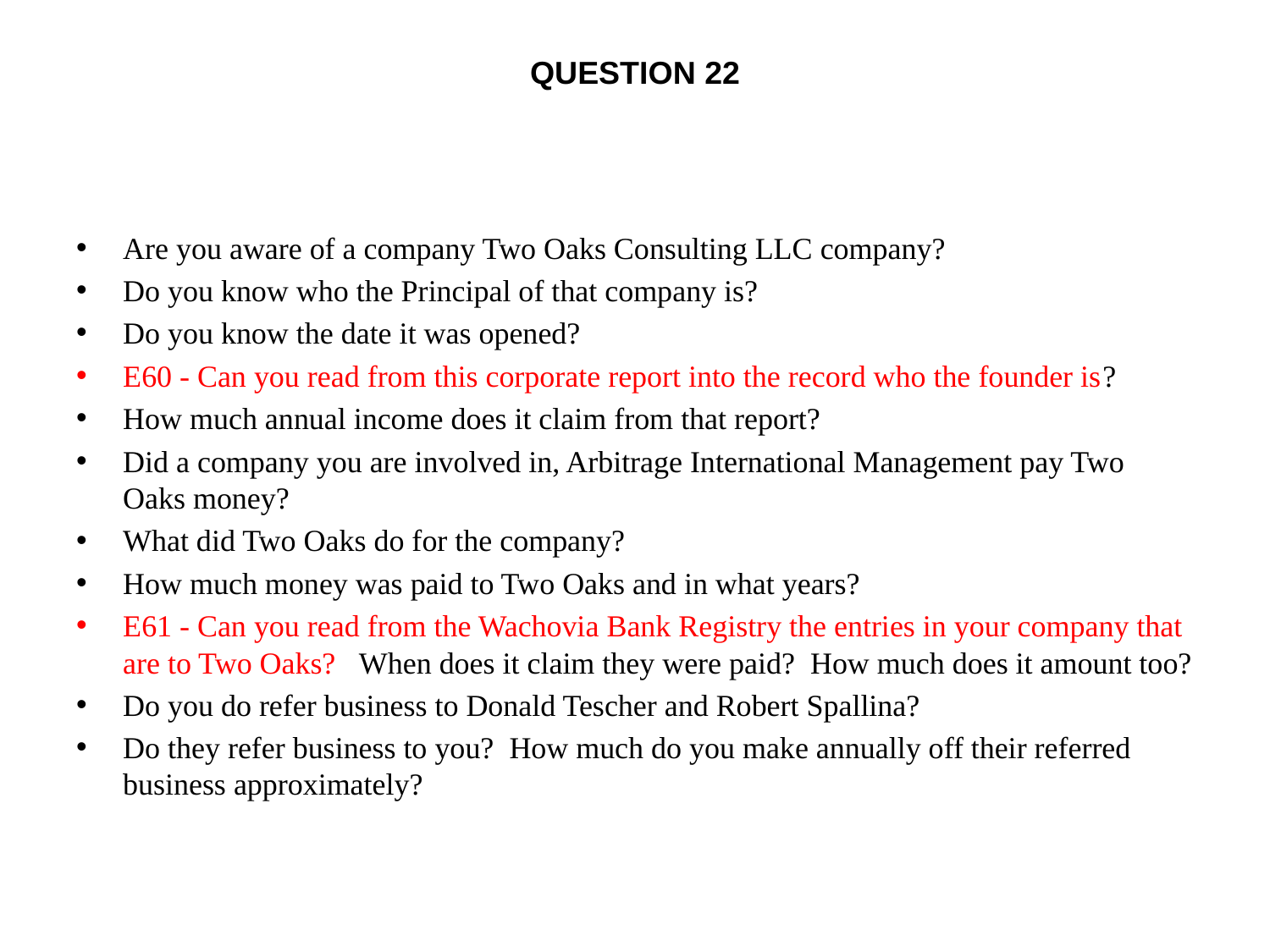

# Question 22
Are you aware of a company Two Oaks Consulting LLC company?
Do you know who the Principal of that company is?
Do you know the date it was opened?
E60 - Can you read from this corporate report into the record who the founder is?
How much annual income does it claim from that report?
Did a company you are involved in, Arbitrage International Management pay Two Oaks money?
What did Two Oaks do for the company?
How much money was paid to Two Oaks and in what years?
E61 - Can you read from the Wachovia Bank Registry the entries in your company that are to Two Oaks?   When does it claim they were paid?  How much does it amount too?
Do you do refer business to Donald Tescher and Robert Spallina?
Do they refer business to you?  How much do you make annually off their referred business approximately?